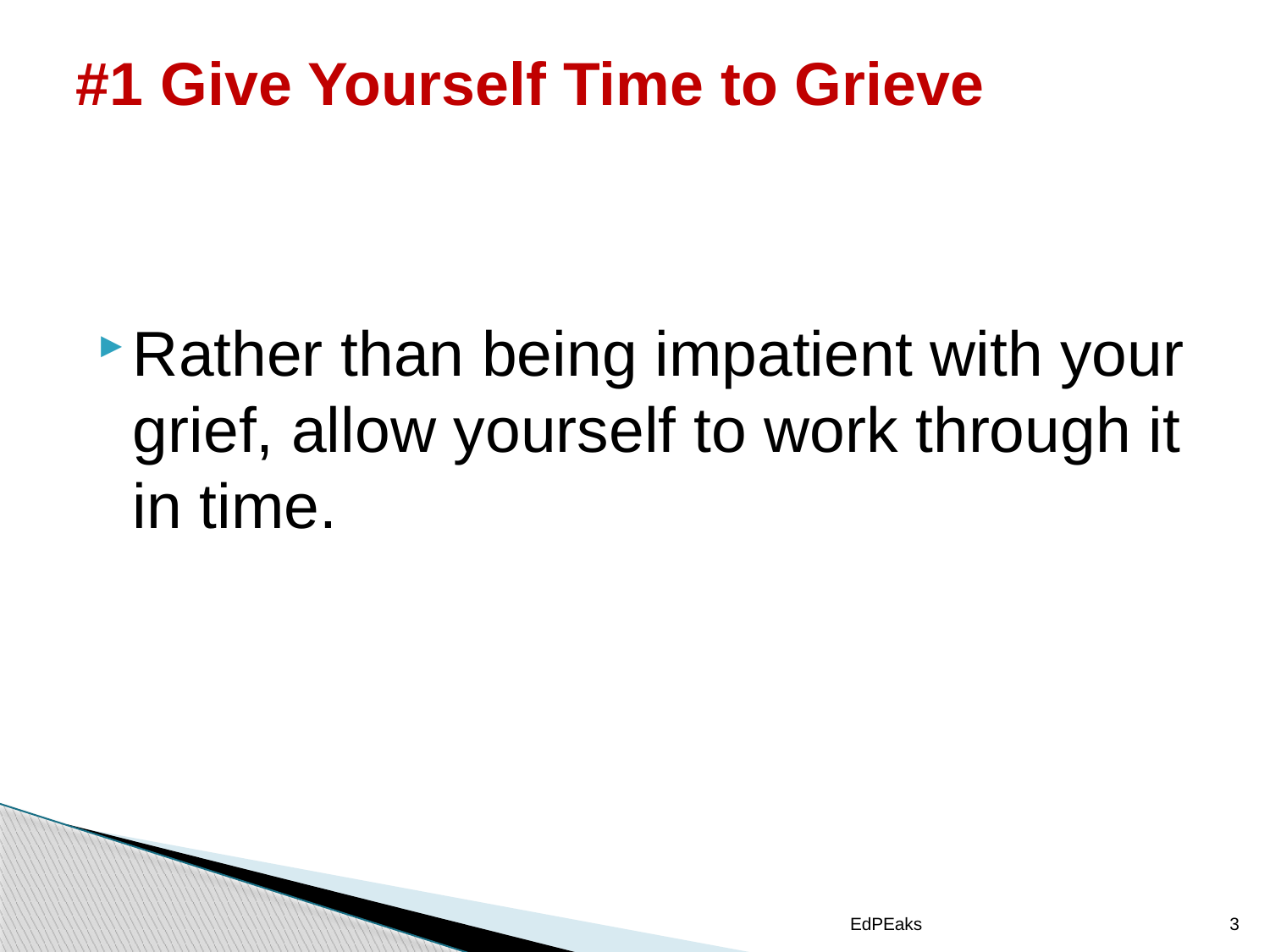

# #1 Give Yourself Time to Grieve

Rather than being impatient with your grief, allow yourself to work through it in time.

EdPEaks
3